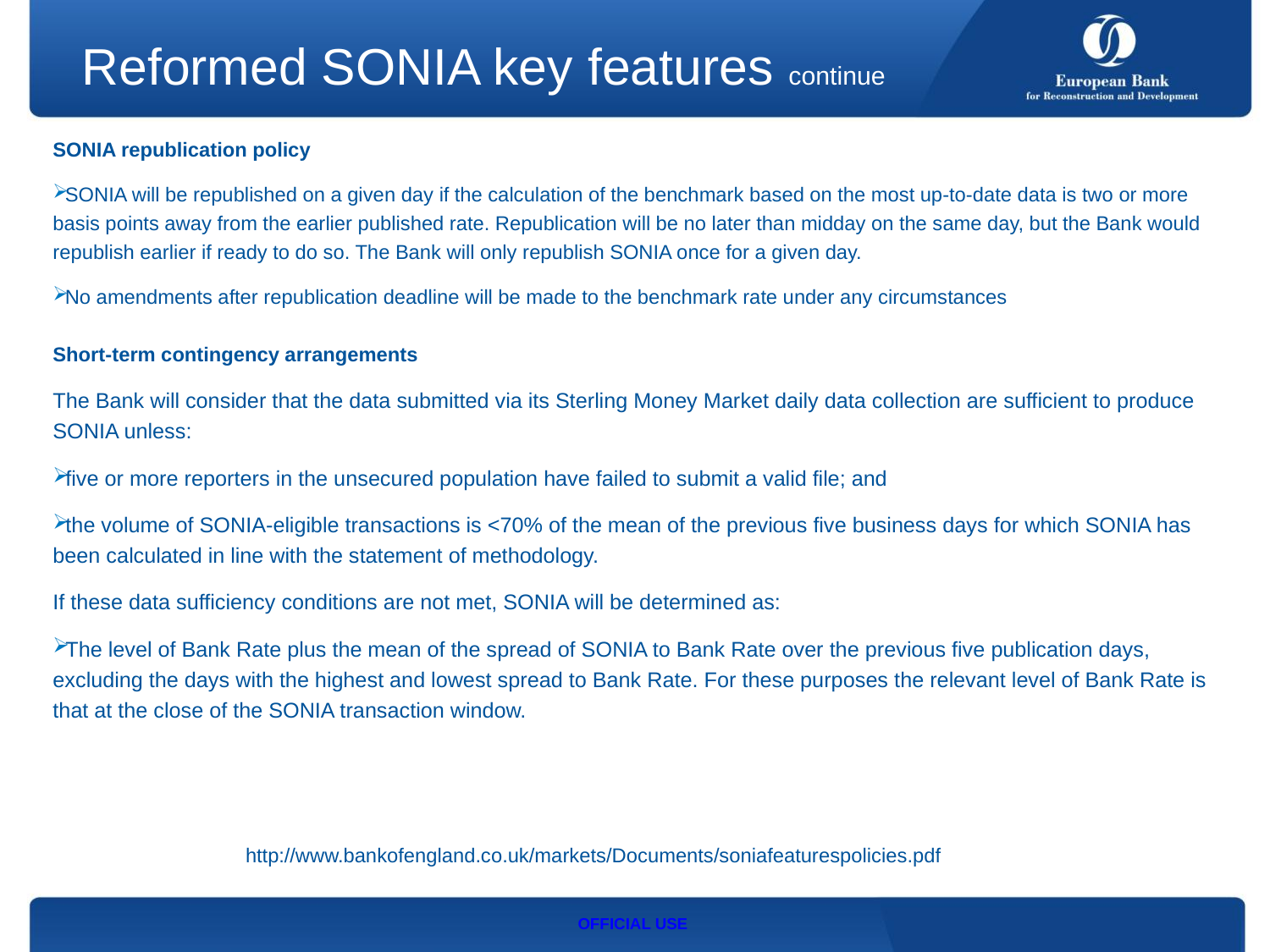

# Reformed SONIA key features continue
SONIA republication policy
SONIA will be republished on a given day if the calculation of the benchmark based on the most up-to-date data is two or more basis points away from the earlier published rate. Republication will be no later than midday on the same day, but the Bank would republish earlier if ready to do so. The Bank will only republish SONIA once for a given day.
No amendments after republication deadline will be made to the benchmark rate under any circumstances

Short-term contingency arrangements
The Bank will consider that the data submitted via its Sterling Money Market daily data collection are sufficient to produce SONIA unless:
five or more reporters in the unsecured population have failed to submit a valid file; and
the volume of SONIA-eligible transactions is <70% of the mean of the previous five business days for which SONIA has been calculated in line with the statement of methodology.
If these data sufficiency conditions are not met, SONIA will be determined as:
The level of Bank Rate plus the mean of the spread of SONIA to Bank Rate over the previous five publication days, excluding the days with the highest and lowest spread to Bank Rate. For these purposes the relevant level of Bank Rate is that at the close of the SONIA transaction window.

                                   http://www.bankofengland.co.uk/markets/Documents/soniafeaturespolicies.pdf
OFFICIAL USE